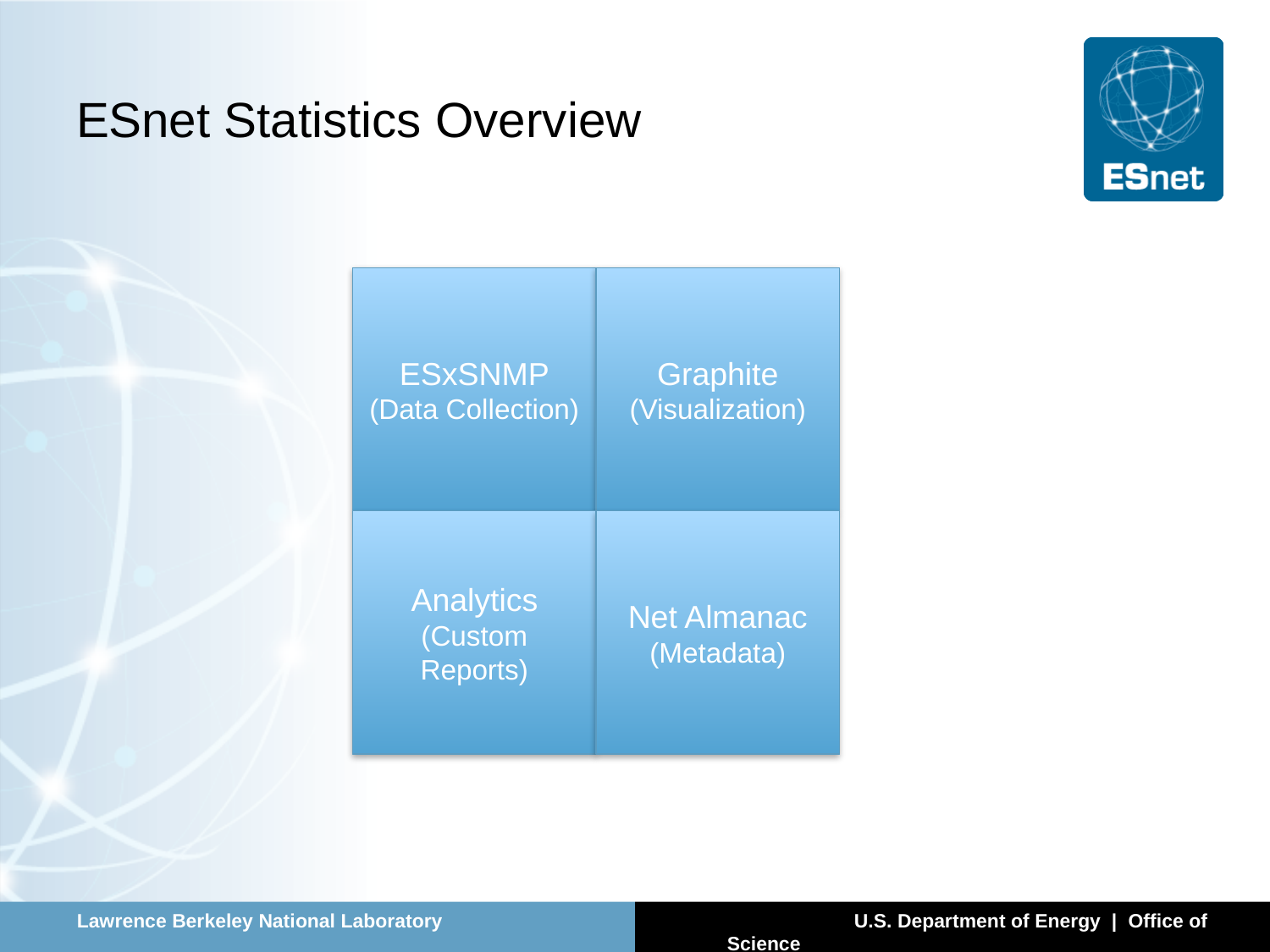

# ESnet Statistics Overview
ESxSNMP
(Data Collection)
Graphite
(Visualization)
Analytics
(Custom Reports)
Net Almanac
(Metadata)